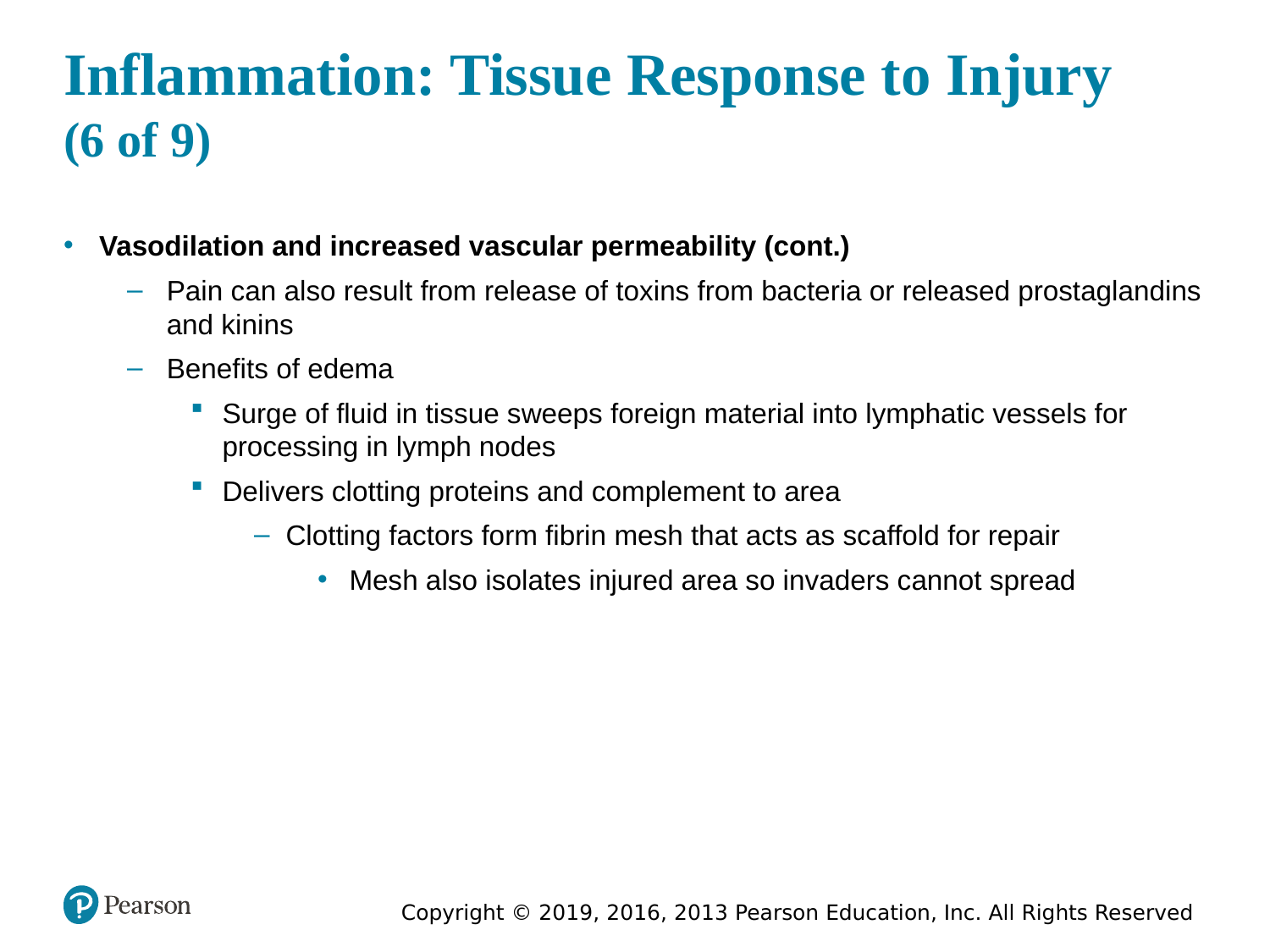

# Inflammation: Tissue Response to Injury (6 of 9)
Vasodilation and increased vascular permeability (cont.)
Pain can also result from release of toxins from bacteria or released prostaglandins and kinins
Benefits of edema
Surge of fluid in tissue sweeps foreign material into lymphatic vessels for processing in lymph nodes
Delivers clotting proteins and complement to area
Clotting factors form fibrin mesh that acts as scaffold for repair
Mesh also isolates injured area so invaders cannot spread